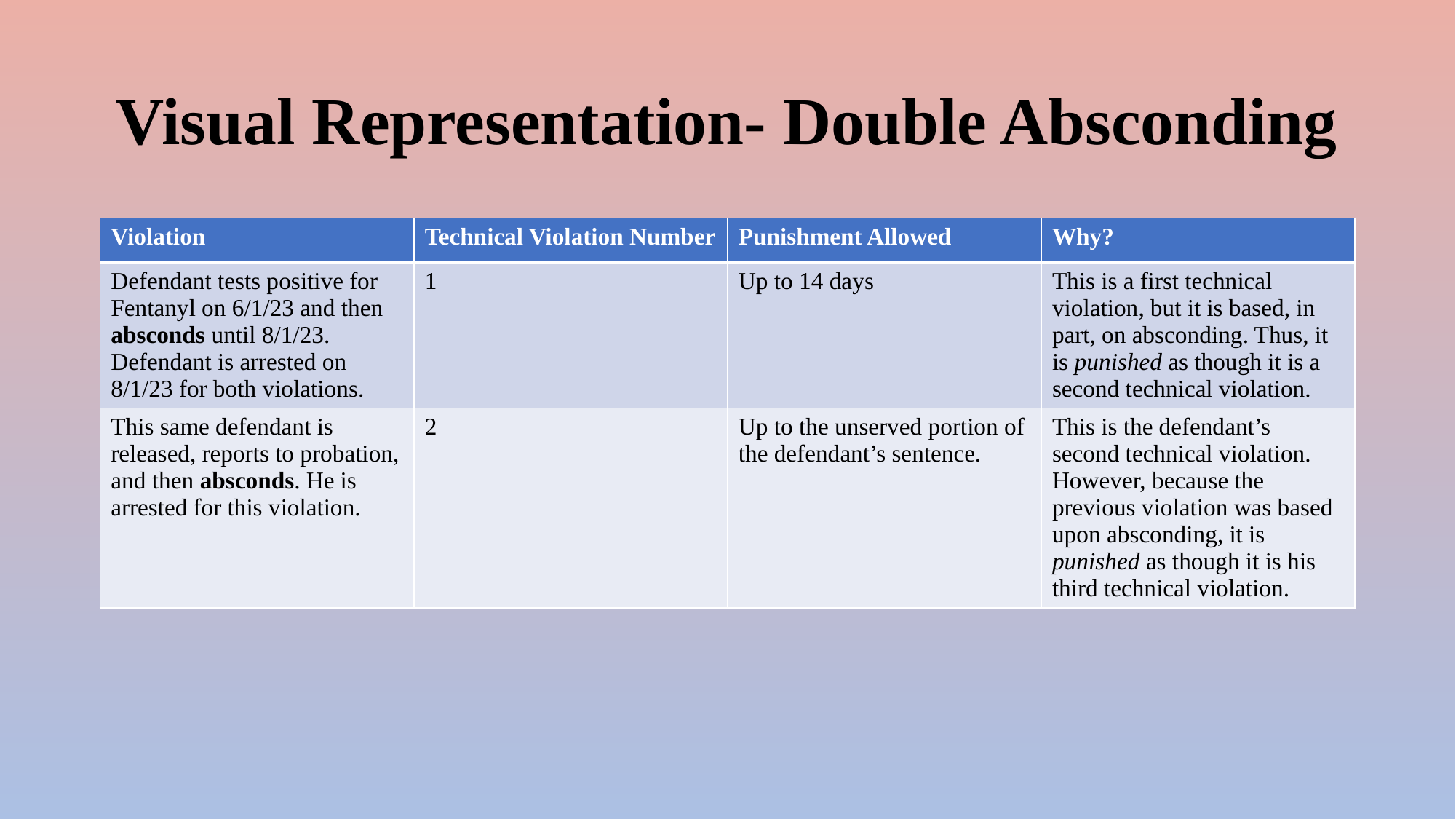

# Visual Representation- Double Absconding
| Violation | Technical Violation Number | Punishment Allowed | Why? |
| --- | --- | --- | --- |
| Defendant tests positive for Fentanyl on 6/1/23 and then absconds until 8/1/23. Defendant is arrested on 8/1/23 for both violations. | 1 | Up to 14 days | This is a first technical violation, but it is based, in part, on absconding. Thus, it is punished as though it is a second technical violation. |
| This same defendant is released, reports to probation, and then absconds. He is arrested for this violation. | 2 | Up to the unserved portion of the defendant’s sentence. | This is the defendant’s second technical violation. However, because the previous violation was based upon absconding, it is punished as though it is his third technical violation. |